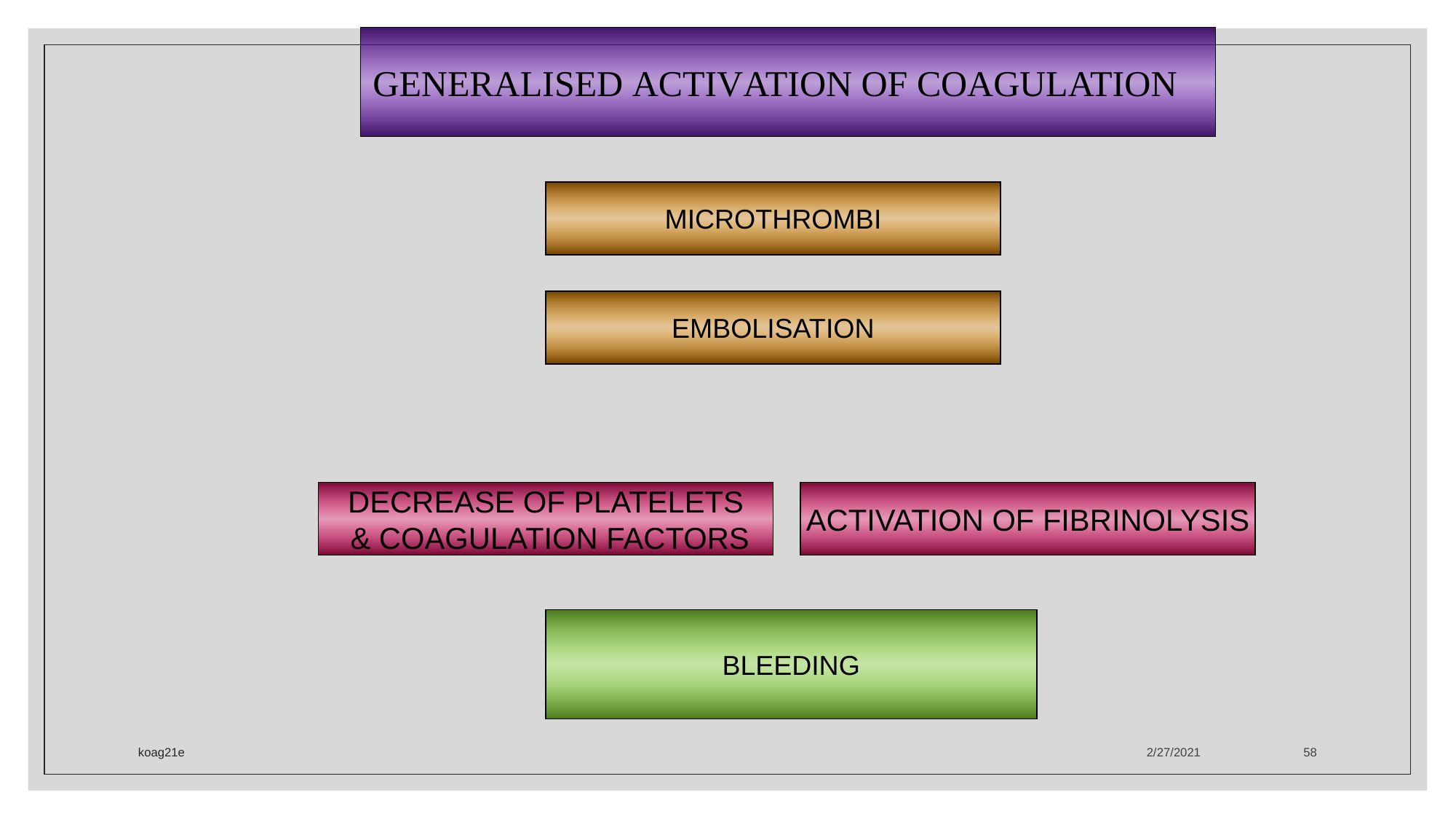

GENERALISED ACTIVATION OF COAGULATION
MICROTHROMBI
EMBOLISATION
DECREASE OF PLATELETS
 & COAGULATION FACTORS
ACTIVATION OF FIBRINOLYSIS
BLEEDING
koag21e
2/27/2021
58